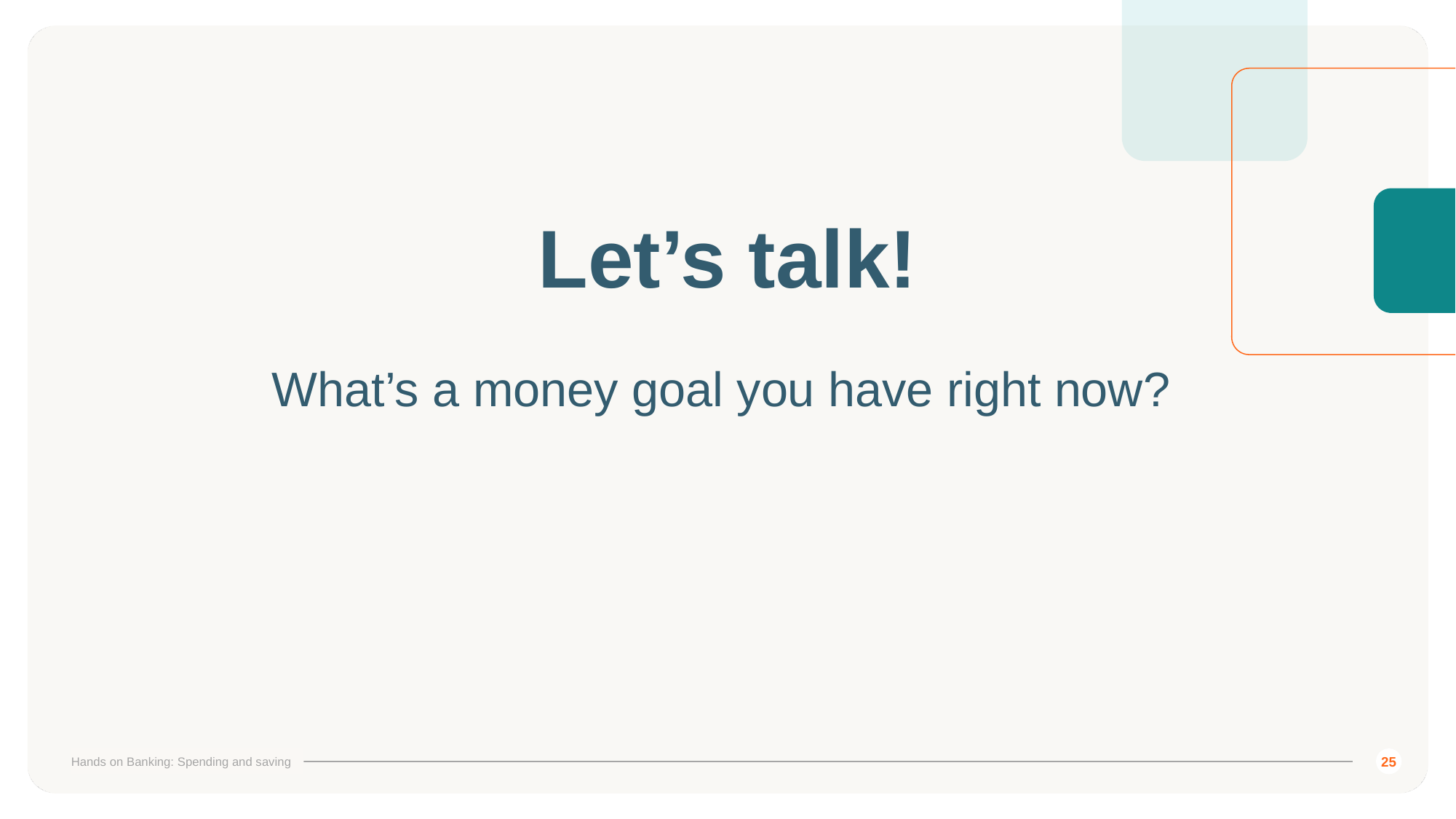

# Let’s talk!
What’s a money goal you have right now?